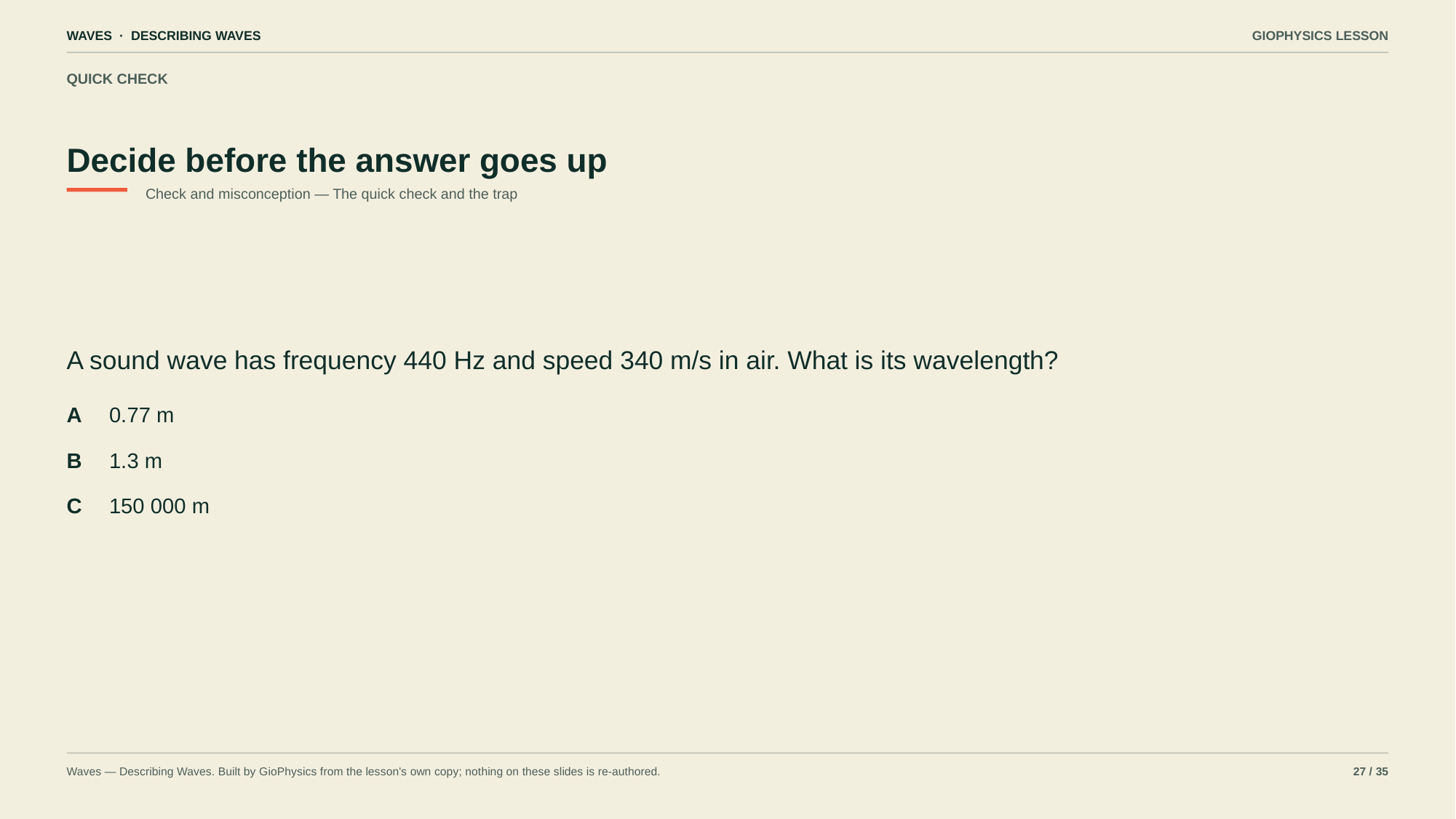

WAVES  ·  DESCRIBING WAVES
GIOPHYSICS LESSON

QUICK CHECK
Decide before the answer goes up
Check and misconception — The quick check and the trap

A sound wave has frequency 440 Hz and speed 340 m/s in air. What is its wavelength?
A
0.77 m
B
1.3 m
C
150 000 m

Waves — Describing Waves. Built by GioPhysics from the lesson's own copy; nothing on these slides is re-authored.
27 / 35